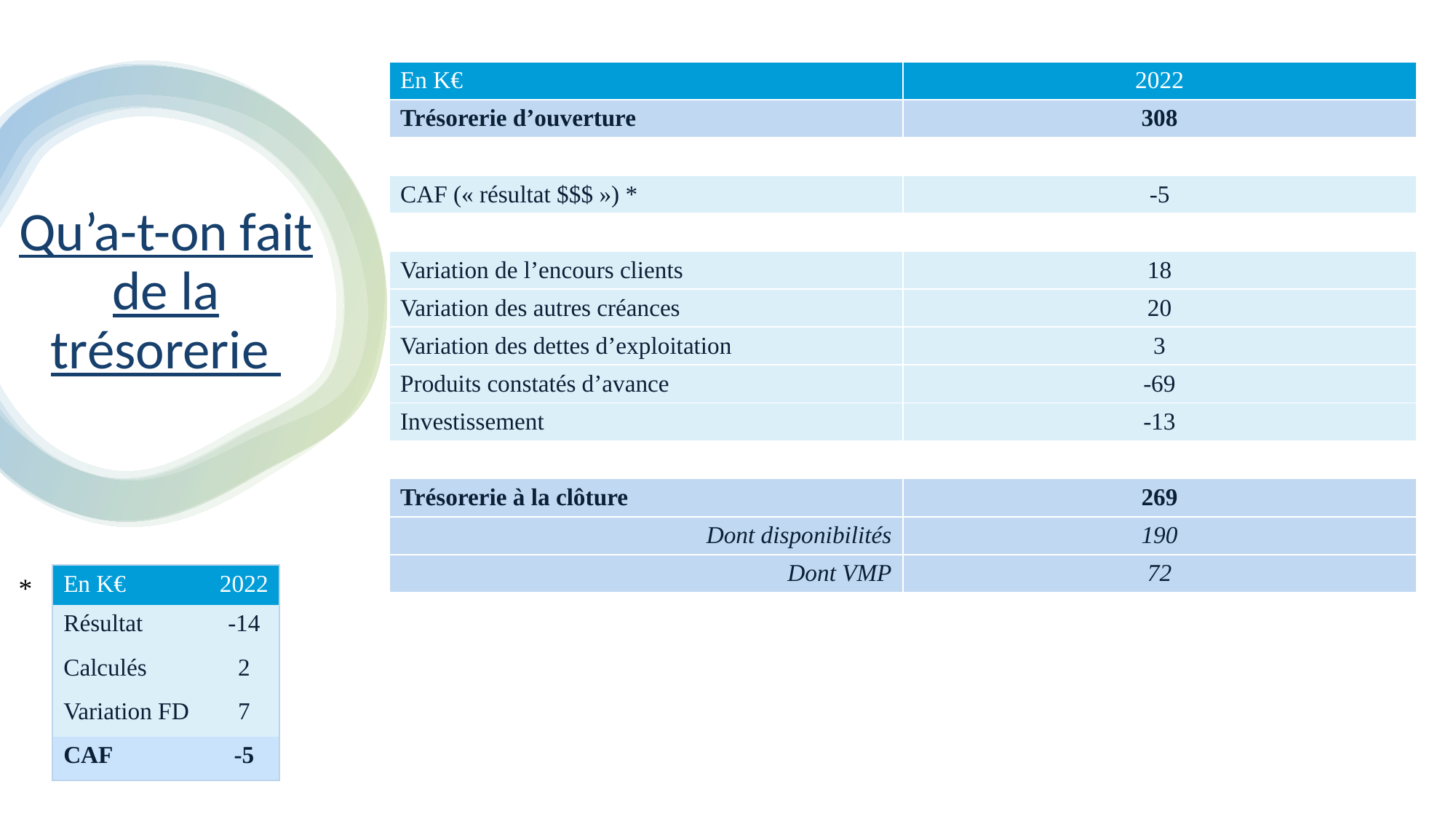

| En K€ | 2022 |
| --- | --- |
| Trésorerie d’ouverture | 308 |
|  |  |
| CAF (« résultat $$$ ») \* | -5 |
|  |  |
| Variation de l’encours clients | 18 |
| Variation des autres créances | 20 |
| Variation des dettes d’exploitation | 3 |
| Produits constatés d’avance | -69 |
| Investissement | -13 |
|  |  |
| Trésorerie à la clôture | 269 |
| Dont disponibilités | 190 |
| Dont VMP | 72 |
# Qu’a-t-on fait de la trésorerie
| En K€ | 2022 |
| --- | --- |
| Résultat | -14 |
| Calculés | 2 |
| Variation FD | 7 |
| CAF | -5 |
*